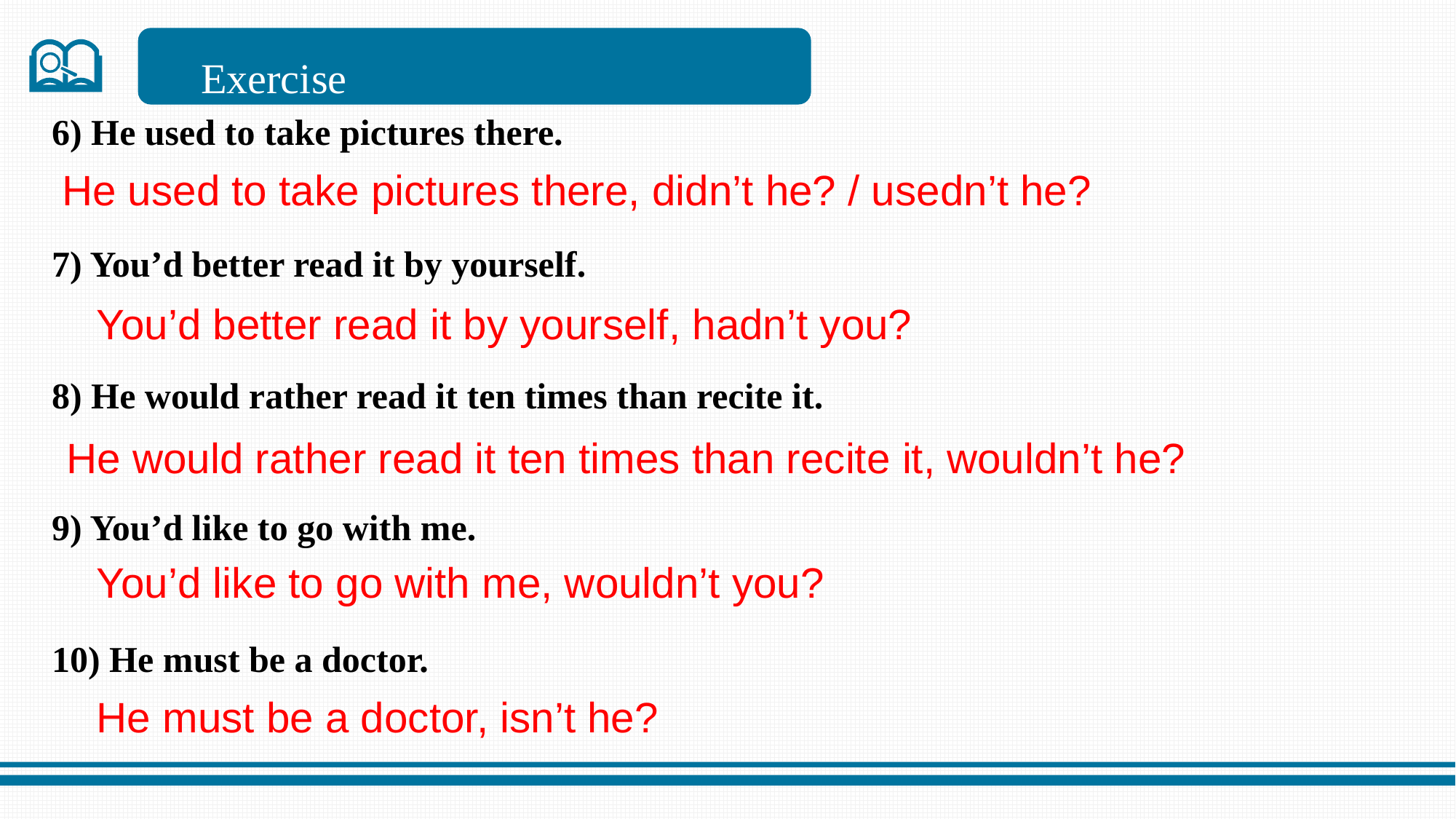

Exercise
6) He used to take pictures there.

7) You’d better read it by yourself.

8) He would rather read it ten times than recite it.

9) You’d like to go with me.

10) He must be a doctor.
He used to take pictures there, didn’t he? / usedn’t he?
You’d better read it by yourself, hadn’t you?
He would rather read it ten times than recite it, wouldn’t he?
You’d like to go with me, wouldn’t you?
He must be a doctor, isn’t he?